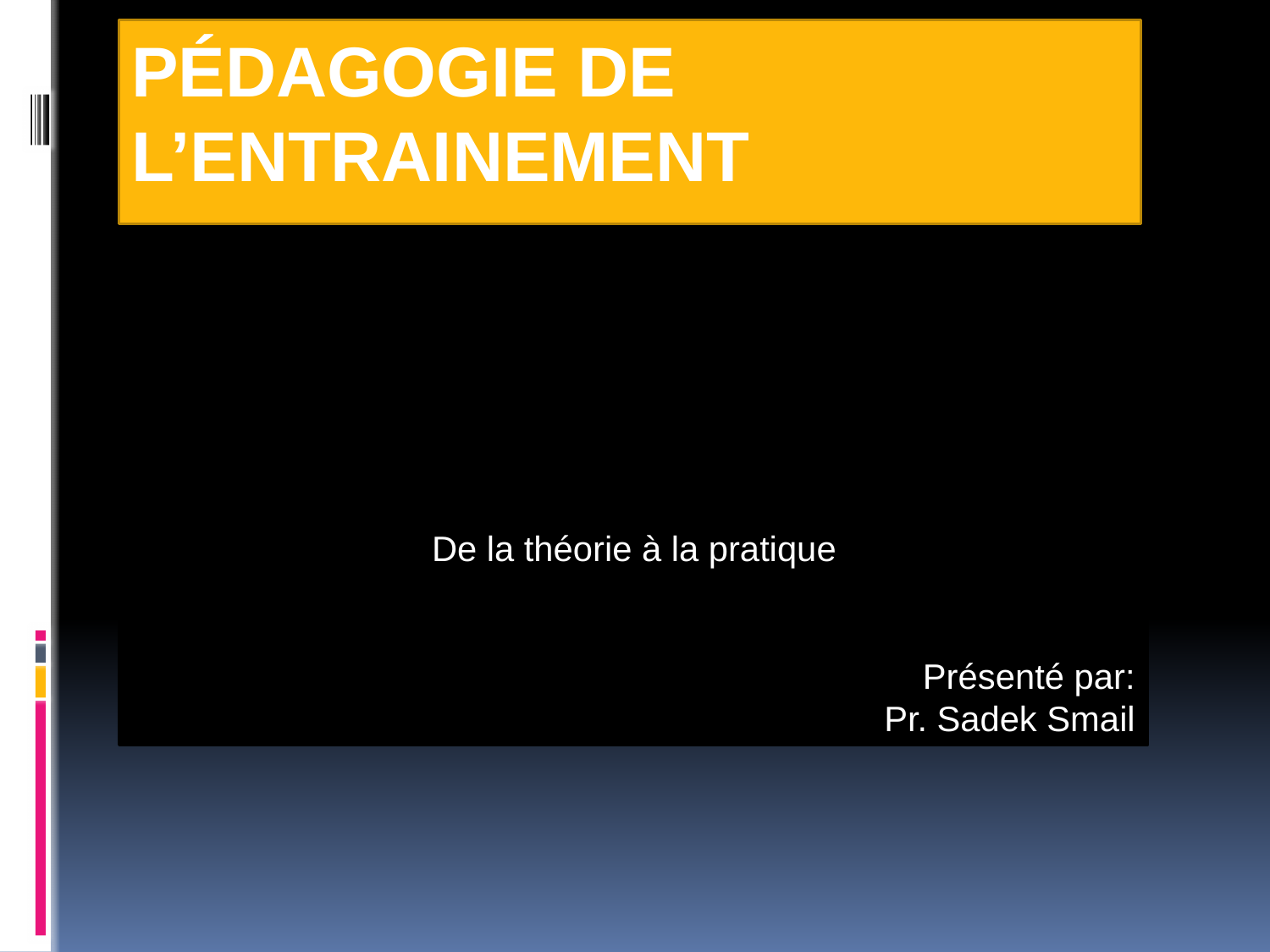

# Pédagogie de L’entrainement

De la théorie à la pratique

Présenté par:
Pr. Sadek Smail